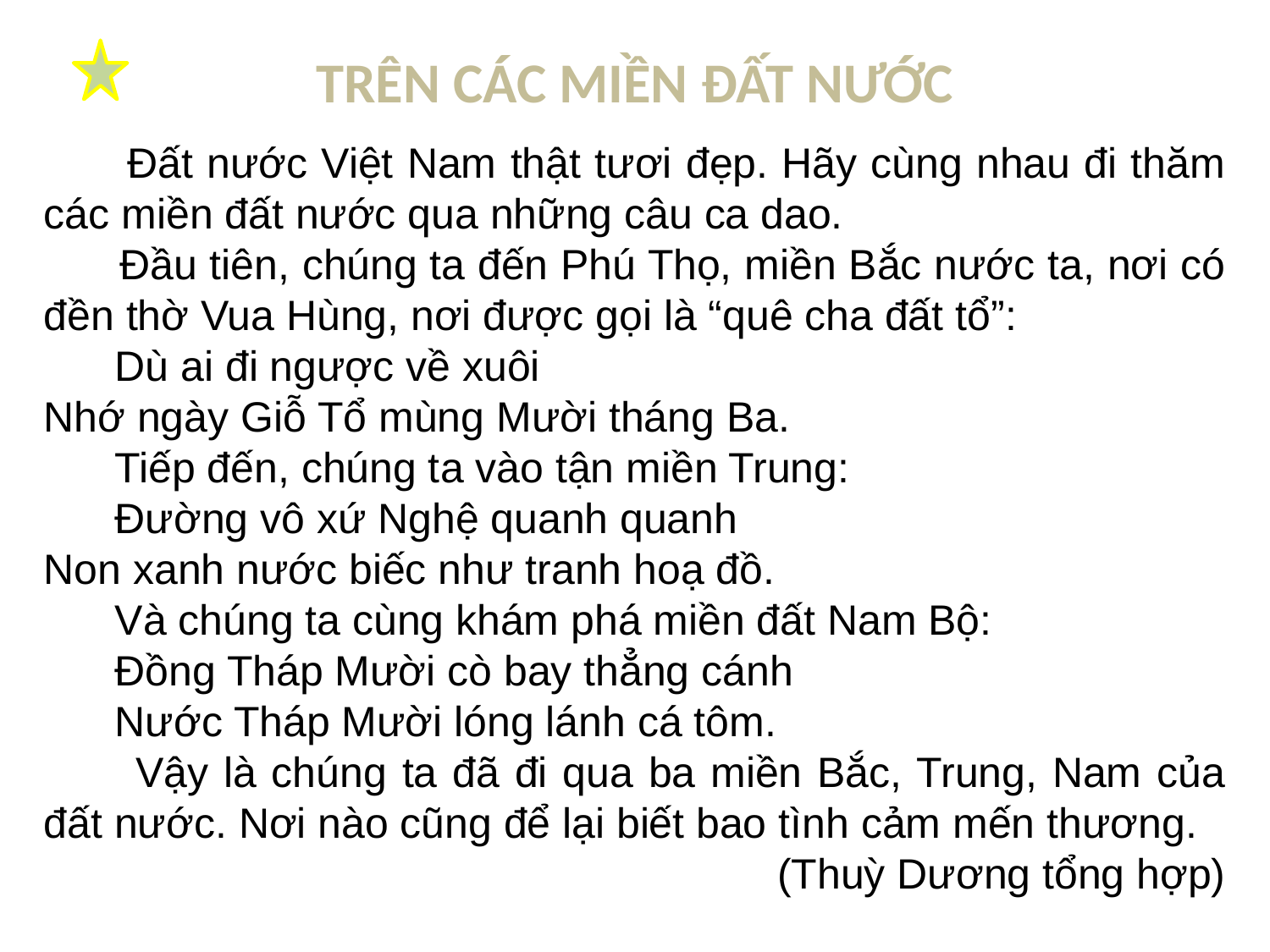

#
TRÊN CÁC MIỀN ĐẤT NƯỚC
      Đất nước Việt Nam thật tươi đẹp. Hãy cùng nhau đi thăm các miền đất nước qua những câu ca dao.
      Đầu tiên, chúng ta đến Phú Thọ, miền Bắc nước ta, nơi có đền thờ Vua Hùng, nơi được gọi là “quê cha đất tổ”:
      Dù ai đi ngược về xuôi
Nhớ ngày Giỗ Tổ mùng Mười tháng Ba.
      Tiếp đến, chúng ta vào tận miền Trung:
      Đường vô xứ Nghệ quanh quanh
Non xanh nước biếc như tranh hoạ đồ.
      Và chúng ta cùng khám phá miền đất Nam Bộ:
      Đồng Tháp Mười cò bay thẳng cánh
      Nước Tháp Mười lóng lánh cá tôm.
      Vậy là chúng ta đã đi qua ba miền Bắc, Trung, Nam của đất nước. Nơi nào cũng để lại biết bao tình cảm mến thương.
(Thuỳ Dương tổng hợp)